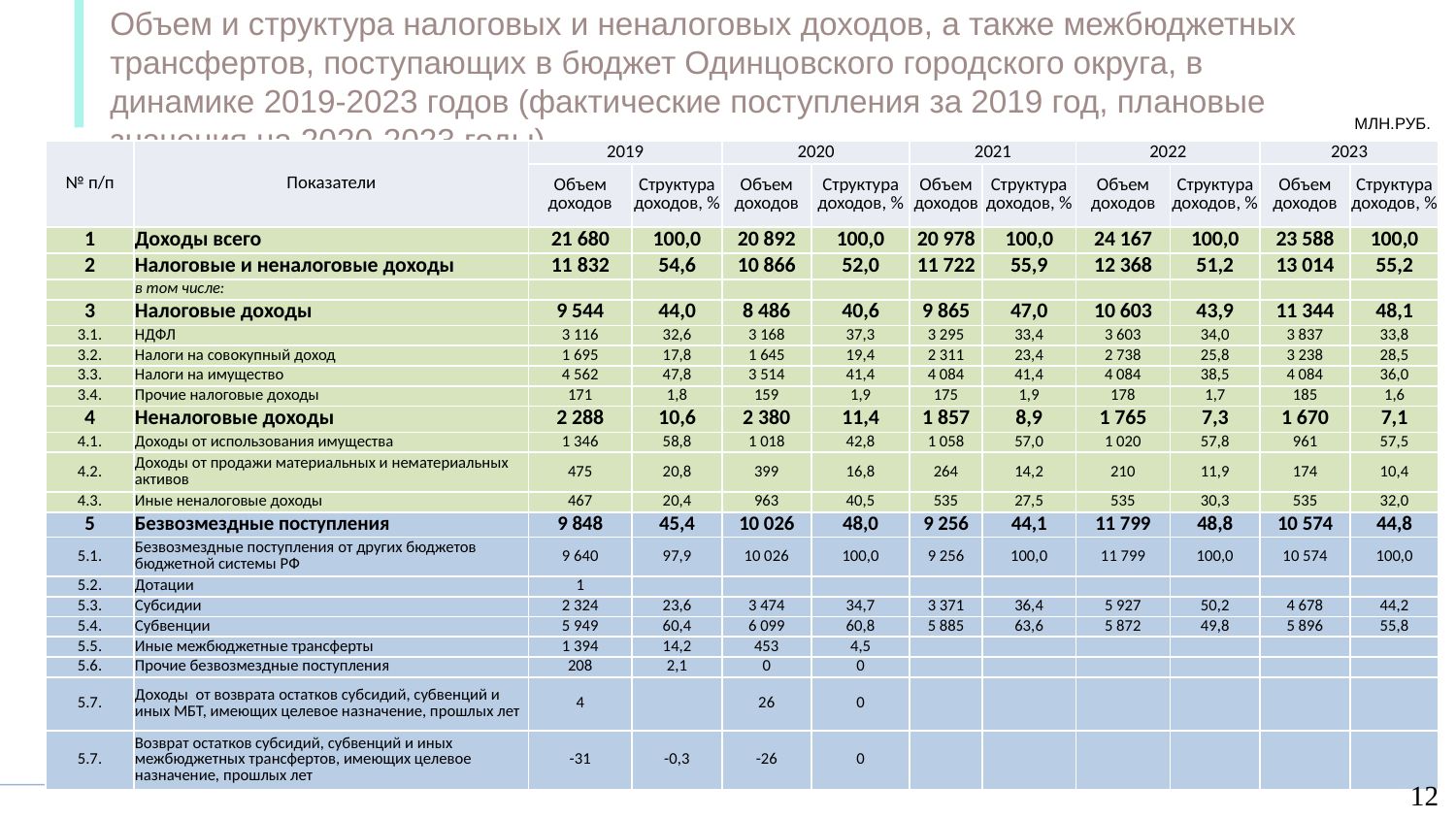

Объем и структура налоговых и неналоговых доходов, а также межбюджетных трансфертов, поступающих в бюджет Одинцовского городского округа, в динамике 2019-2023 годов (фактические поступления за 2019 год, плановые значения на 2020-2023 годы)

МЛН.РУБ.
| № п/п | Показатели | 2019 |  | 2020 |  | 2021 |  | 2022 |  | 2023 |  |
| --- | --- | --- | --- | --- | --- | --- | --- | --- | --- | --- | --- |
|  |  | Объем доходов | Структура доходов, % | Объем доходов | Структура доходов, % | Объем доходов | Структура доходов, % | Объем доходов | Структура доходов, % | Объем доходов | Структура доходов, % |
| 1 | Доходы всего | 21 680 | 100,0 | 20 892 | 100,0 | 20 978 | 100,0 | 24 167 | 100,0 | 23 588 | 100,0 |
| 2 | Налоговые и неналоговые доходы | 11 832 | 54,6 | 10 866 | 52,0 | 11 722 | 55,9 | 12 368 | 51,2 | 13 014 | 55,2 |
|  | в том числе: |  |  |  |  |  |  |  |  |  |  |
| 3 | Налоговые доходы | 9 544 | 44,0 | 8 486 | 40,6 | 9 865 | 47,0 | 10 603 | 43,9 | 11 344 | 48,1 |
| 3.1. | НДФЛ | 3 116 | 32,6 | 3 168 | 37,3 | 3 295 | 33,4 | 3 603 | 34,0 | 3 837 | 33,8 |
| 3.2. | Налоги на совокупный доход | 1 695 | 17,8 | 1 645 | 19,4 | 2 311 | 23,4 | 2 738 | 25,8 | 3 238 | 28,5 |
| 3.3. | Налоги на имущество | 4 562 | 47,8 | 3 514 | 41,4 | 4 084 | 41,4 | 4 084 | 38,5 | 4 084 | 36,0 |
| 3.4. | Прочие налоговые доходы | 171 | 1,8 | 159 | 1,9 | 175 | 1,9 | 178 | 1,7 | 185 | 1,6 |
| 4 | Неналоговые доходы | 2 288 | 10,6 | 2 380 | 11,4 | 1 857 | 8,9 | 1 765 | 7,3 | 1 670 | 7,1 |
| 4.1. | Доходы от использования имущества | 1 346 | 58,8 | 1 018 | 42,8 | 1 058 | 57,0 | 1 020 | 57,8 | 961 | 57,5 |
| 4.2. | Доходы от продажи материальных и нематериальных активов | 475 | 20,8 | 399 | 16,8 | 264 | 14,2 | 210 | 11,9 | 174 | 10,4 |
| 4.3. | Иные неналоговые доходы | 467 | 20,4 | 963 | 40,5 | 535 | 27,5 | 535 | 30,3 | 535 | 32,0 |
| 5 | Безвозмездные поступления | 9 848 | 45,4 | 10 026 | 48,0 | 9 256 | 44,1 | 11 799 | 48,8 | 10 574 | 44,8 |
| 5.1. | Безвозмездные поступления от других бюджетов бюджетной системы РФ | 9 640 | 97,9 | 10 026 | 100,0 | 9 256 | 100,0 | 11 799 | 100,0 | 10 574 | 100,0 |
| 5.2. | Дотации | 1 |  |  |  |  |  |  |  |  |  |
| 5.3. | Субсидии | 2 324 | 23,6 | 3 474 | 34,7 | 3 371 | 36,4 | 5 927 | 50,2 | 4 678 | 44,2 |
| 5.4. | Субвенции | 5 949 | 60,4 | 6 099 | 60,8 | 5 885 | 63,6 | 5 872 | 49,8 | 5 896 | 55,8 |
| 5.5. | Иные межбюджетные трансферты | 1 394 | 14,2 | 453 | 4,5 |  |  |  |  |  |  |
| 5.6. | Прочие безвозмездные поступления | 208 | 2,1 | 0 | 0 |  |  |  |  |  |  |
| 5.7. | Доходы от возврата остатков субсидий, субвенций и иных МБТ, имеющих целевое назначение, прошлых лет | 4 |  | 26 | 0 |  |  |  |  |  |  |
| 5.7. | Возврат остатков субсидий, субвенций и иных межбюджетных трансфертов, имеющих целевое назначение, прошлых лет | -31 | -0,3 | -26 | 0 |  |  |  |  |  |  |
12